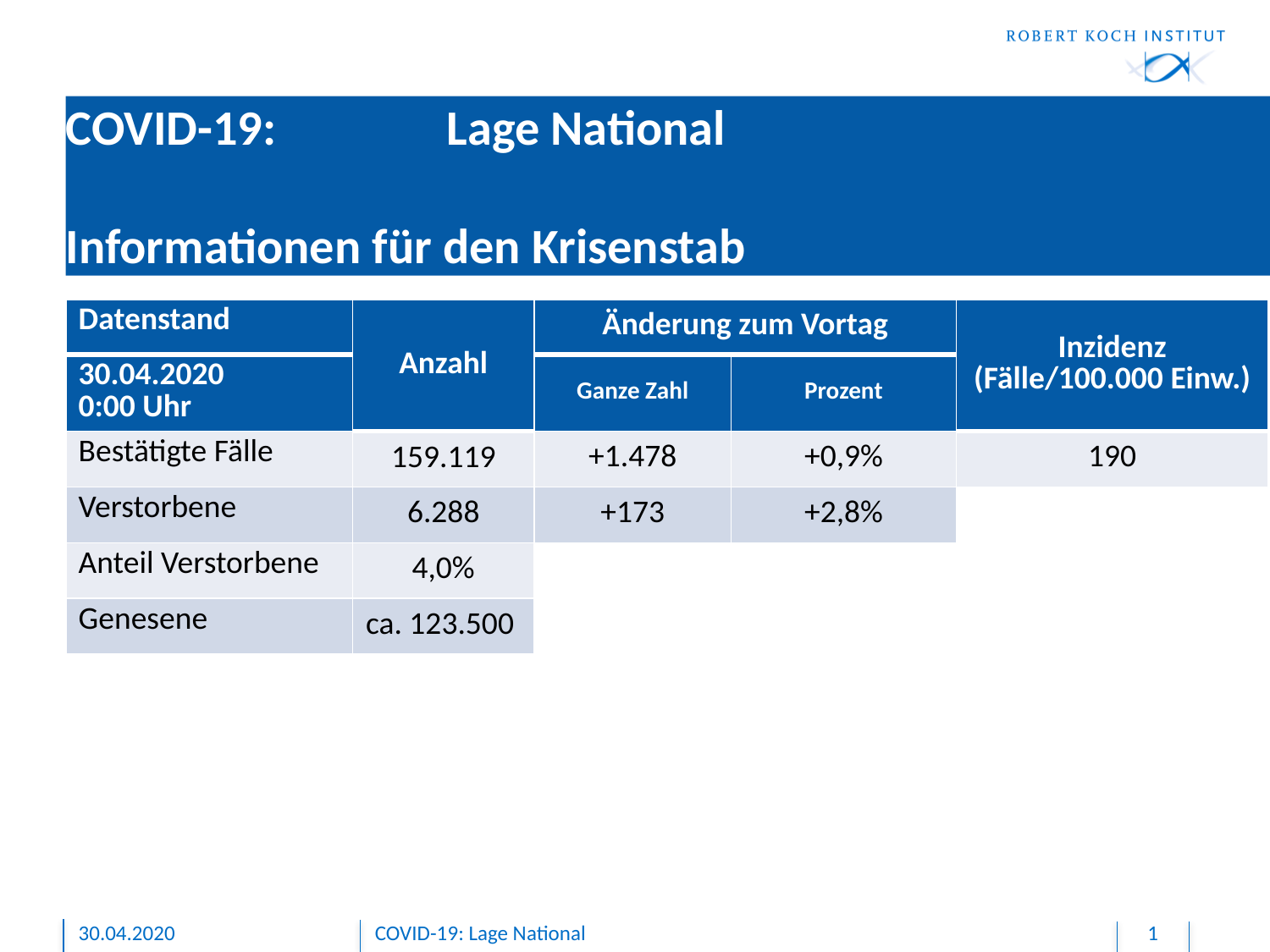

# COVID-19: 		Lage National Informationen für den Krisenstab
| Datenstand | Anzahl | Änderung zum Vortag |  | Inzidenz (Fälle/100.000 Einw.) |
| --- | --- | --- | --- | --- |
| 30.04.2020 0:00 Uhr |  | Ganze Zahl | Prozent |  |
| Bestätigte Fälle | 159.119 | +1.478 | +0,9% | 190 |
| Verstorbene | 6.288 | +173 | +2,8% |  |
| Anteil Verstorbene | 4,0% |  |  |  |
| Genesene | ca. 123.500 |  |  |  |
30.04.2020
COVID-19: Lage National
1